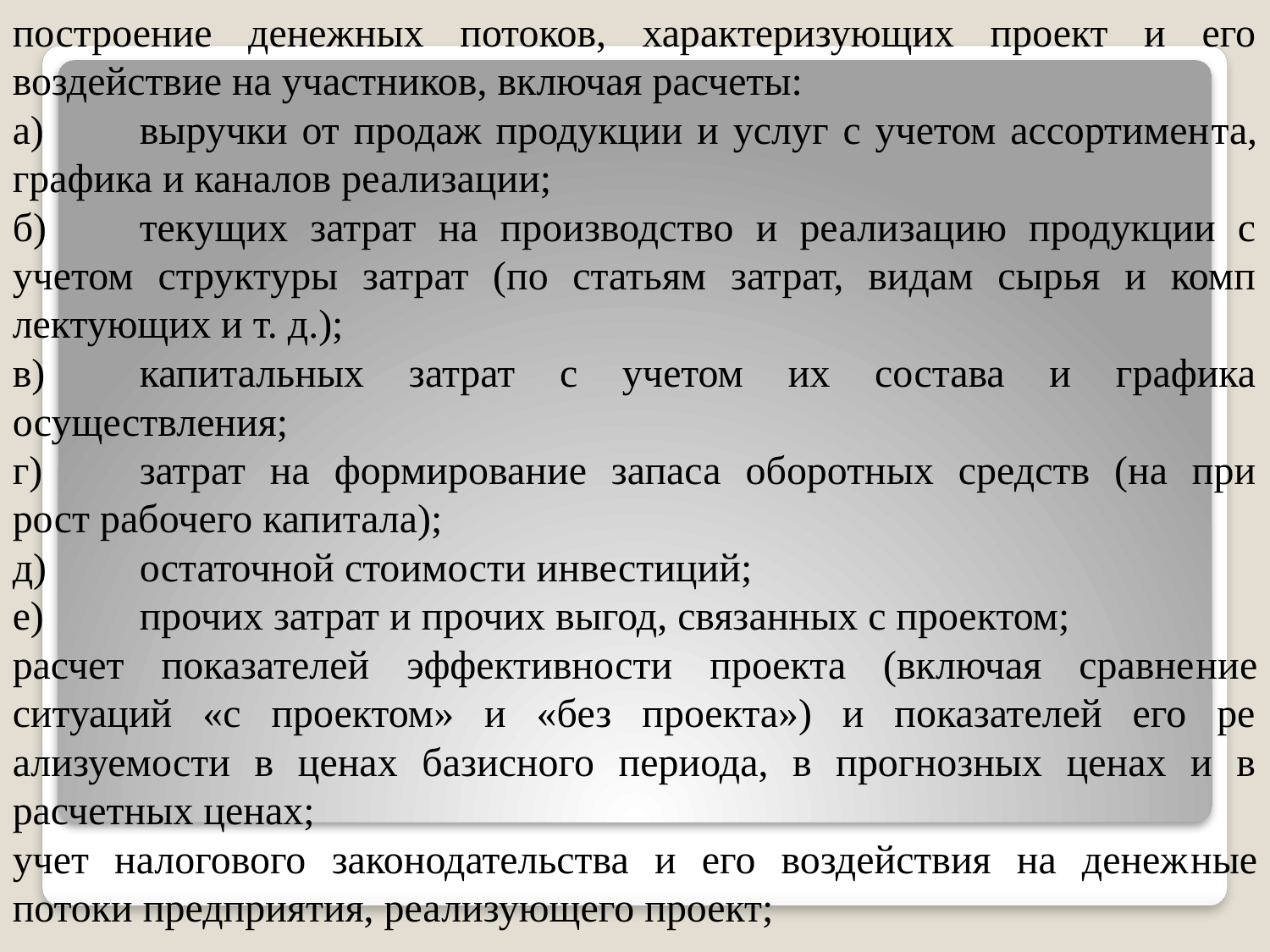

построение денежных потоков, характеризующих проект и его воздействие на участников, включая расчеты:
а)	выручки от продаж продукции и услуг с учетом ассортимен­та, графика и каналов реализации;
б)	текущих затрат на производство и реализацию продукции с
учетом структуры затрат (по статьям затрат, видам сырья и комп­лектующих и т. д.);
в)	капитальных затрат с учетом их состава и графика осуществления;
г)	затрат на формирование запаса оборотных средств (на при­
рост рабочего капитала);
д)	остаточной стоимости инвестиций;
е)	прочих затрат и прочих выгод, связанных с проектом;
расчет показателей эффективности проекта (включая сравне­ние ситуаций «с проектом» и «без проекта») и показателей его ре­ализуемости в ценах базисного периода, в прогнозных ценах и в расчетных ценах;
учет налогового законодательства и его воздействия на денеж­ные потоки предприятия, реализующего проект;